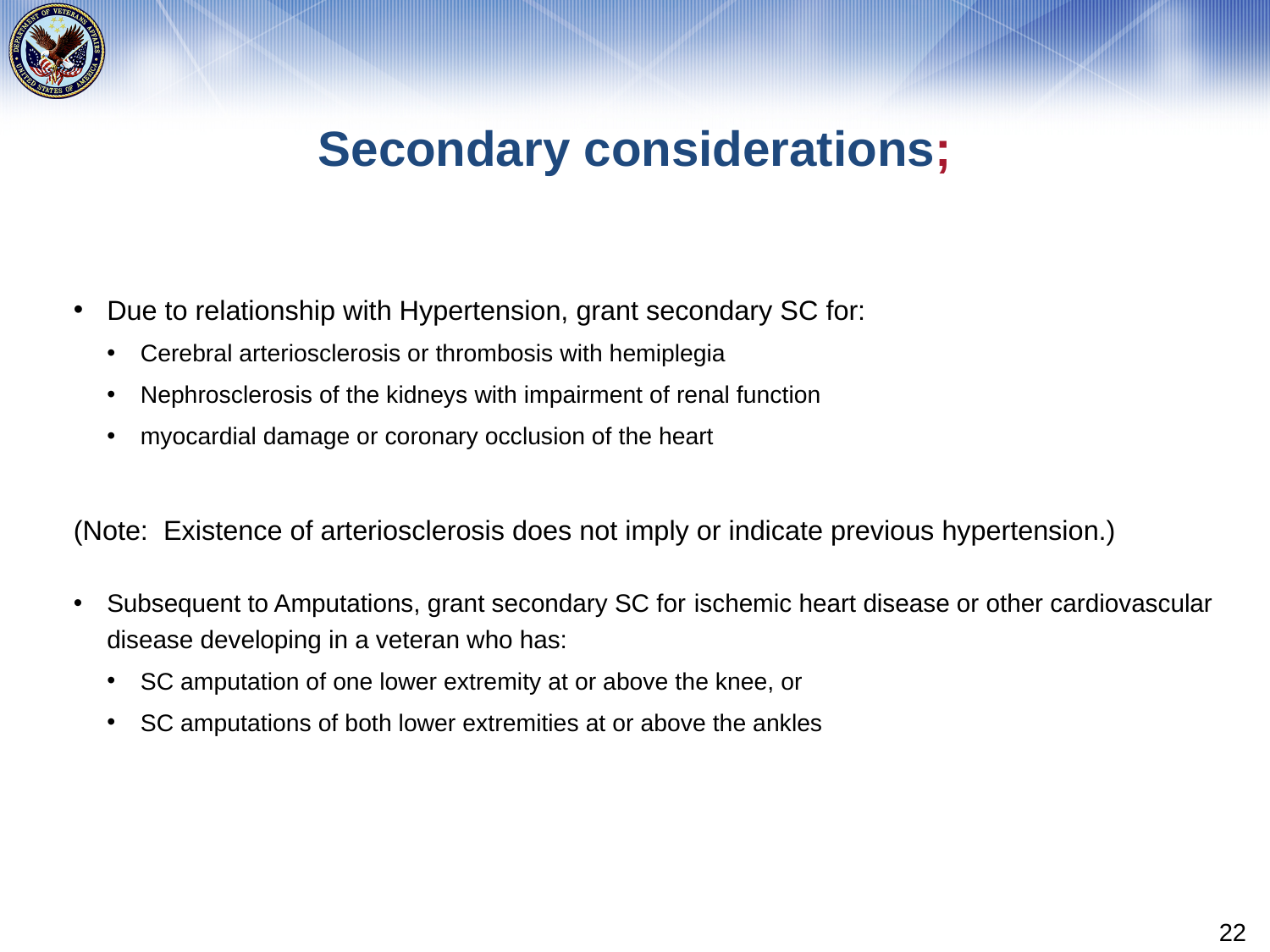

# Secondary considerations;
Due to relationship with Hypertension, grant secondary SC for:
Cerebral arteriosclerosis or thrombosis with hemiplegia
Nephrosclerosis of the kidneys with impairment of renal function
myocardial damage or coronary occlusion of the heart

(Note:  Existence of arteriosclerosis does not imply or indicate previous hypertension.)

Subsequent to Amputations, grant secondary SC for ischemic heart disease or other cardiovascular disease developing in a veteran who has:
SC amputation of one lower extremity at or above the knee, or
SC amputations of both lower extremities at or above the ankles
22